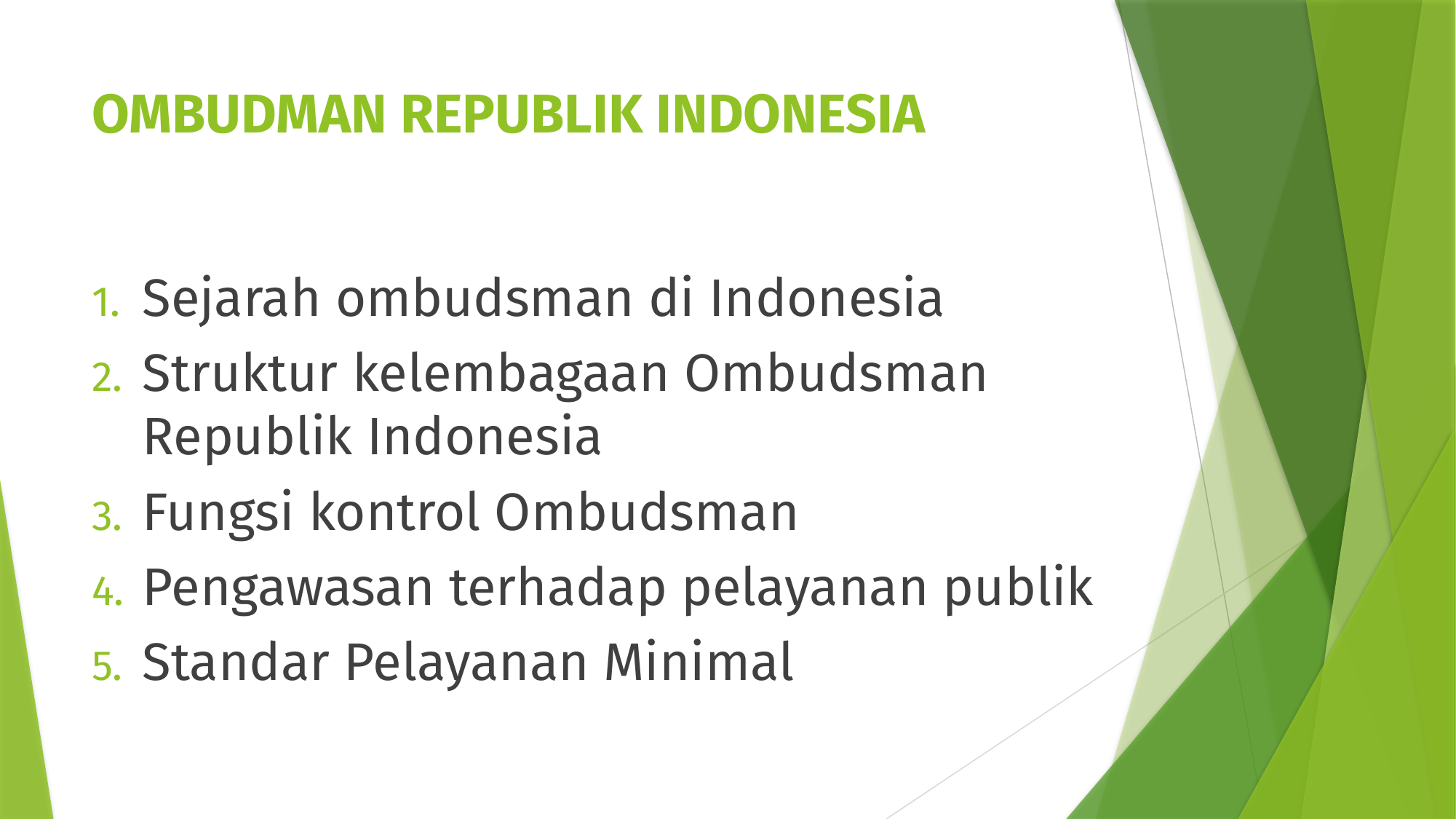

# OMBUDMAN REPUBLIK INDONESIA
Sejarah ombudsman di Indonesia
Struktur kelembagaan Ombudsman Republik Indonesia
Fungsi kontrol Ombudsman
Pengawasan terhadap pelayanan publik
Standar Pelayanan Minimal